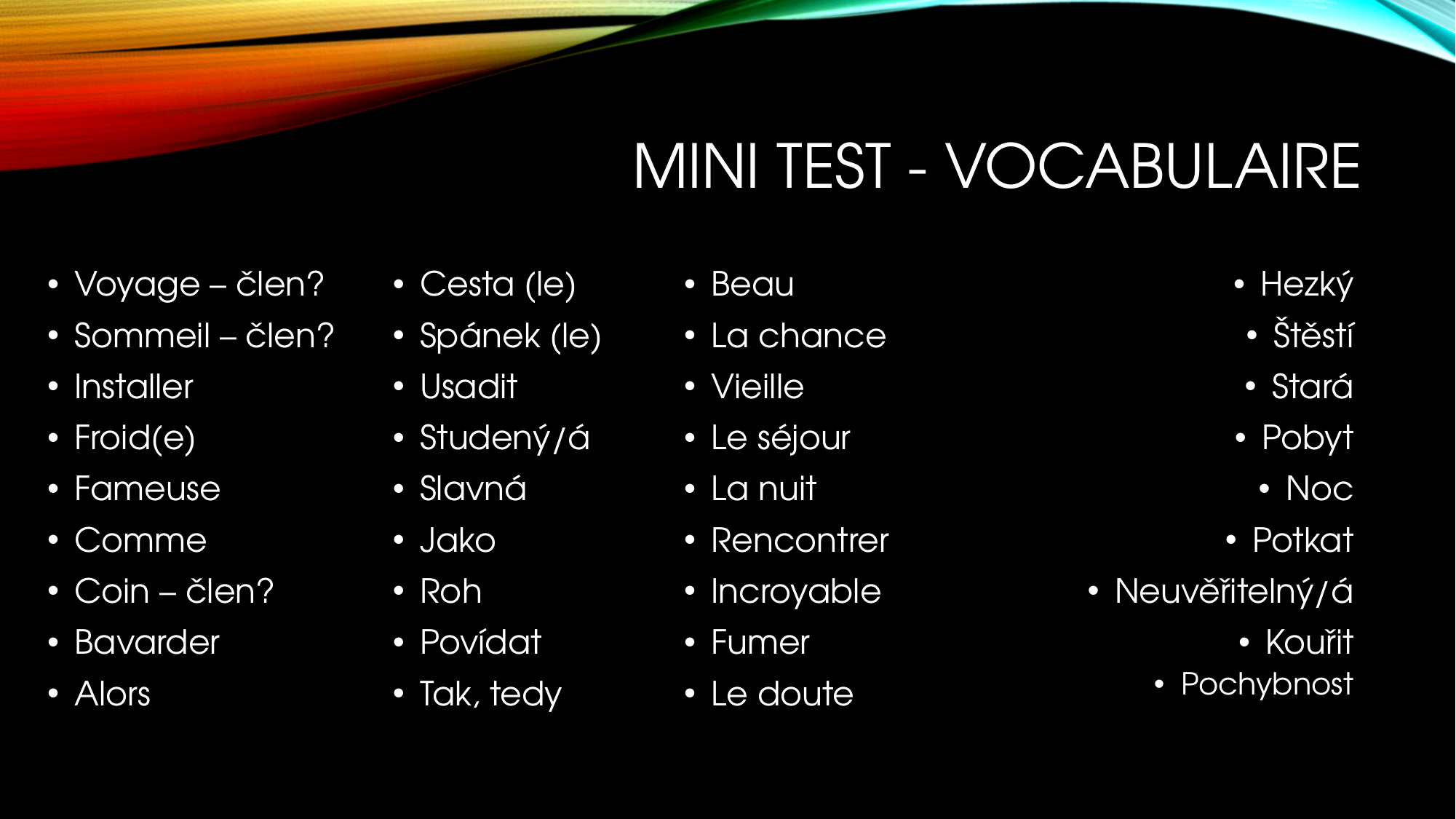

# Mini test - vocabulaire
Voyage – člen?
Sommeil – člen?
Installer
Froid(e)
Fameuse
Comme
Coin – člen?
Bavarder
Alors
Cesta (le)
Spánek (le)
Usadit
Studený/á
Slavná
Jako
Roh
Povídat
Tak, tedy
Beau
La chance
Vieille
Le séjour
La nuit
Rencontrer
Incroyable
Fumer
Le doute
Hezký
Štěstí
Stará
Pobyt
Noc
Potkat
Neuvěřitelný/á
Kouřit
Pochybnost